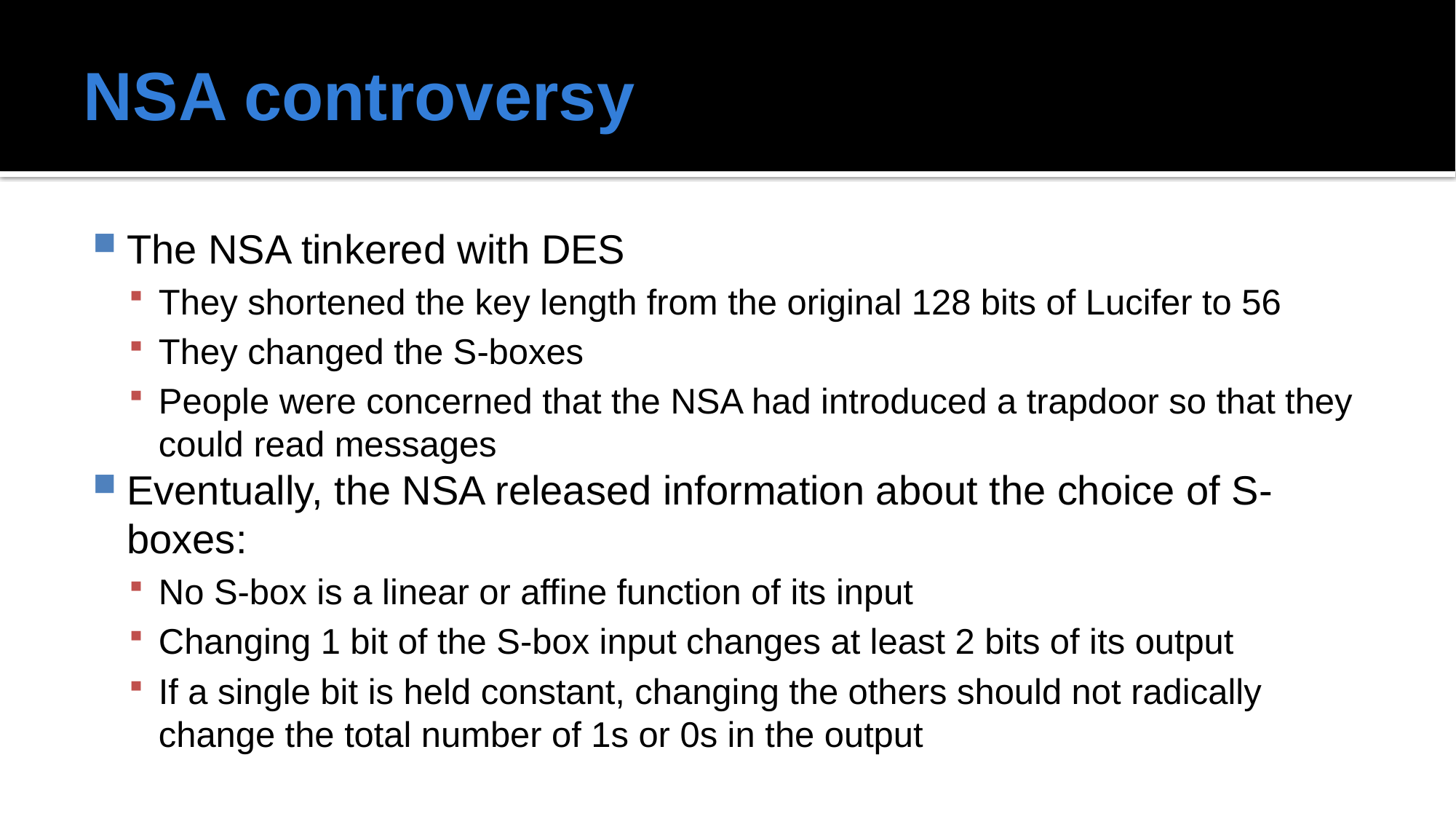

# NSA controversy
The NSA tinkered with DES
They shortened the key length from the original 128 bits of Lucifer to 56
They changed the S-boxes
People were concerned that the NSA had introduced a trapdoor so that they could read messages
Eventually, the NSA released information about the choice of S-boxes:
No S-box is a linear or affine function of its input
Changing 1 bit of the S-box input changes at least 2 bits of its output
If a single bit is held constant, changing the others should not radically change the total number of 1s or 0s in the output